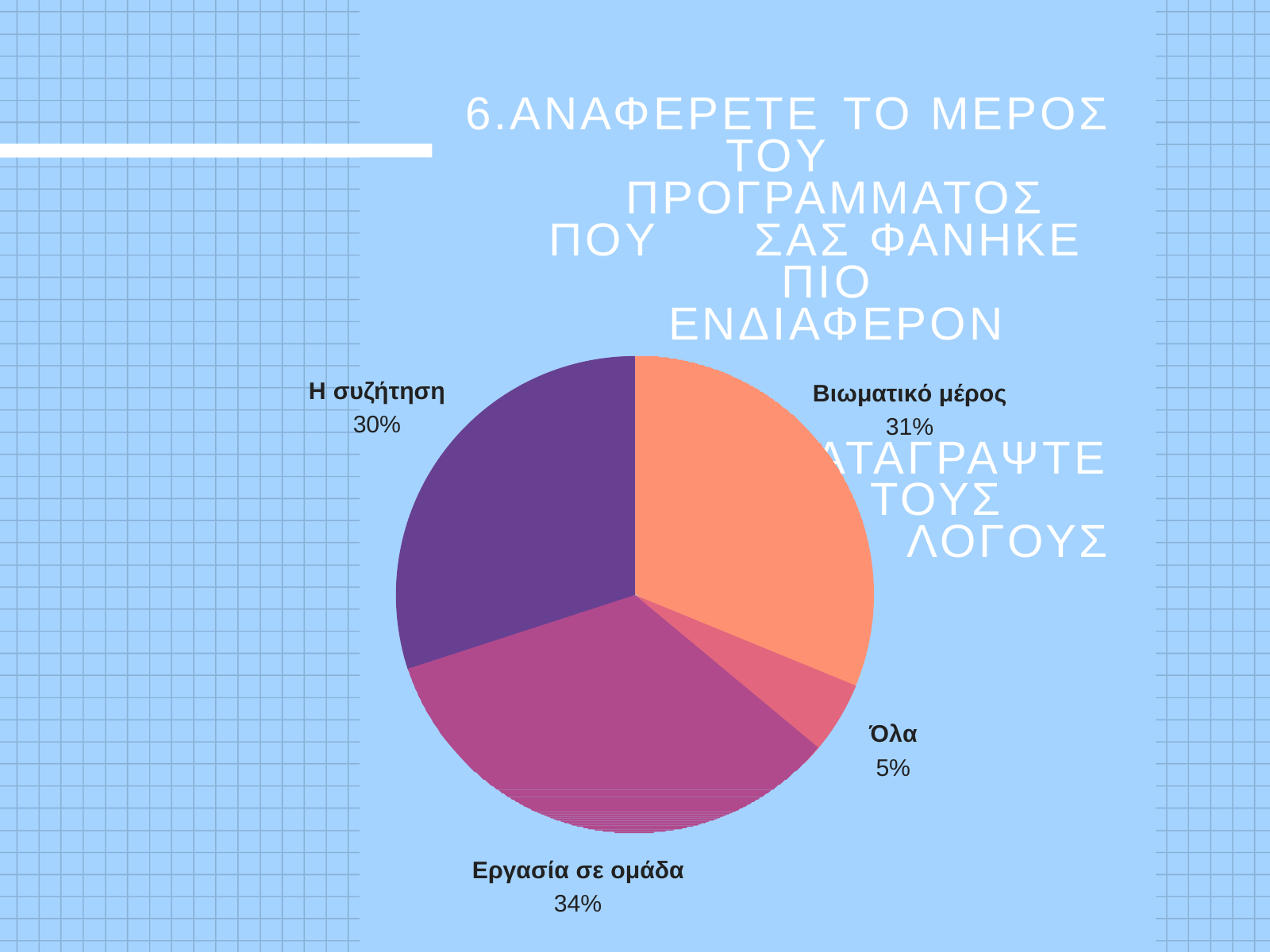

6.ΑΝΑΦΕΡΕΤΕ	ΤΟ	ΜΕΡΟΣ
ΤΟΥ	ΠΡΟΓΡΑΜΜΑΤΟΣ
ΠΟΥ	ΣΑΣ	ΦΑΝΗΚΕ	ΠΙΟ
ΕΝΔΙΑΦΕΡΟΝ	ΚΑΙ
ΚΑΤΑΓΡΑΨΤΕΤΟΥΣ	ΛΟΓΟΥΣ

Η συζήτηση
30%
Βιωματικό μέρος
31%

Όλα
5%
Εργασία σε ομάδα
34%